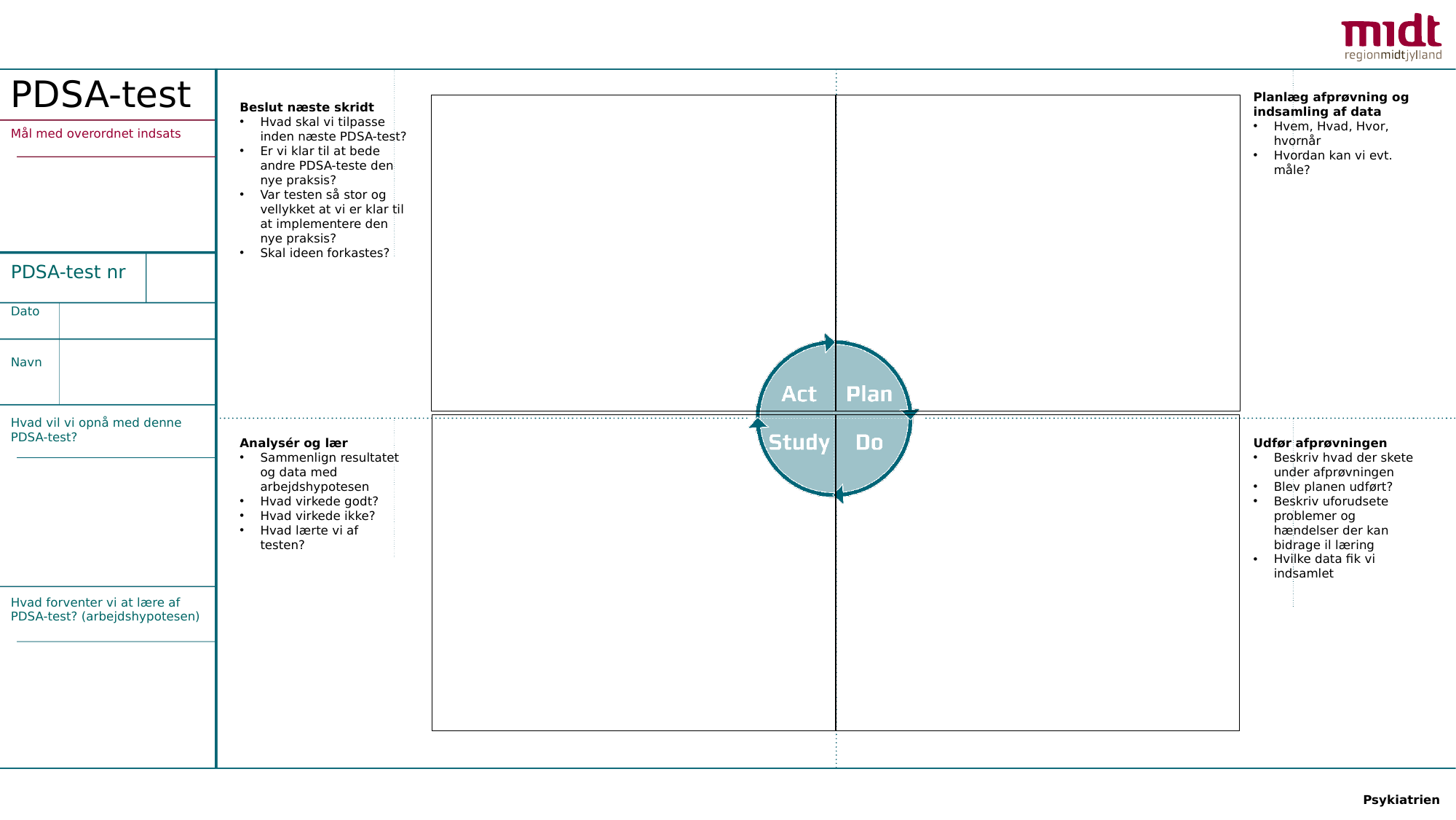

PDSA-test
Planlæg afprøvning og indsamling af data
Hvem, Hvad, Hvor, hvornår
Hvordan kan vi evt. måle?
Beslut næste skridt
Hvad skal vi tilpasse inden næste PDSA-test?
Er vi klar til at bede andre PDSA-teste den nye praksis?
Var testen så stor og vellykket at vi er klar til at implementere den nye praksis?
Skal ideen forkastes?

Mål med overordnet indsats
PDSA-test nr
Dato
Navn
Hvad vil vi opnå med denne PDSA-test?

Analysér og lær
Sammenlign resultatet og data med arbejdshypotesen
Hvad virkede godt?
Hvad virkede ikke?
Hvad lærte vi af testen?
Udfør afprøvningen
Beskriv hvad der skete under afprøvningen
Blev planen udført?
Beskriv uforudsete problemer og hændelser der kan bidrage il læring
Hvilke data fik vi indsamlet
Hvad forventer vi at lære af PDSA-test? (arbejdshypotesen)